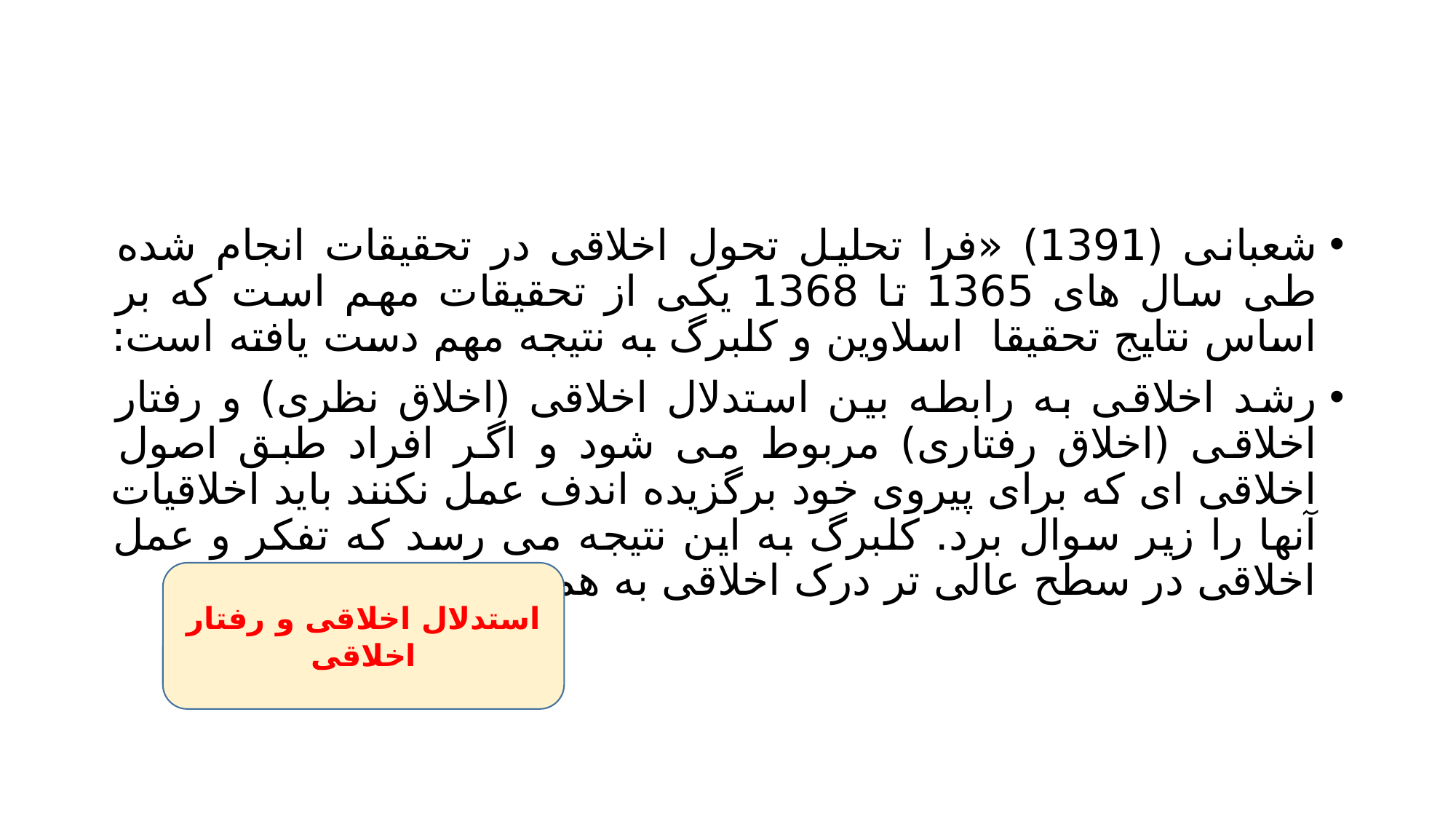

#
شعبانی (1391) «فرا تحلیل تحول اخلاقی در تحقیقات انجام شده طی سال های 1365 تا 1368 یکی از تحقیقات مهم است که بر اساس نتایج تحقیقا  اسلاوین و کلبرگ به نتیجه مهم دست یافته است:
رشد اخلاقی به رابطه بین استدلال اخلاقی (اخلاق نظری) و رفتار اخلاقی (اخلاق رفتاری) مربوط می شود و اگر افراد طبق اصول اخلاقی ای که برای پیروی خود برگزیده اندف عمل نکنند باید اخلاقیات آنها را زیر سوال برد. کلبرگ به این نتیجه می رسد که تفکر و عمل اخلاقی در سطح عالی تر درک اخلاقی به هم نزدیک می شوند.
استدلال اخلاقی و رفتار اخلاقی